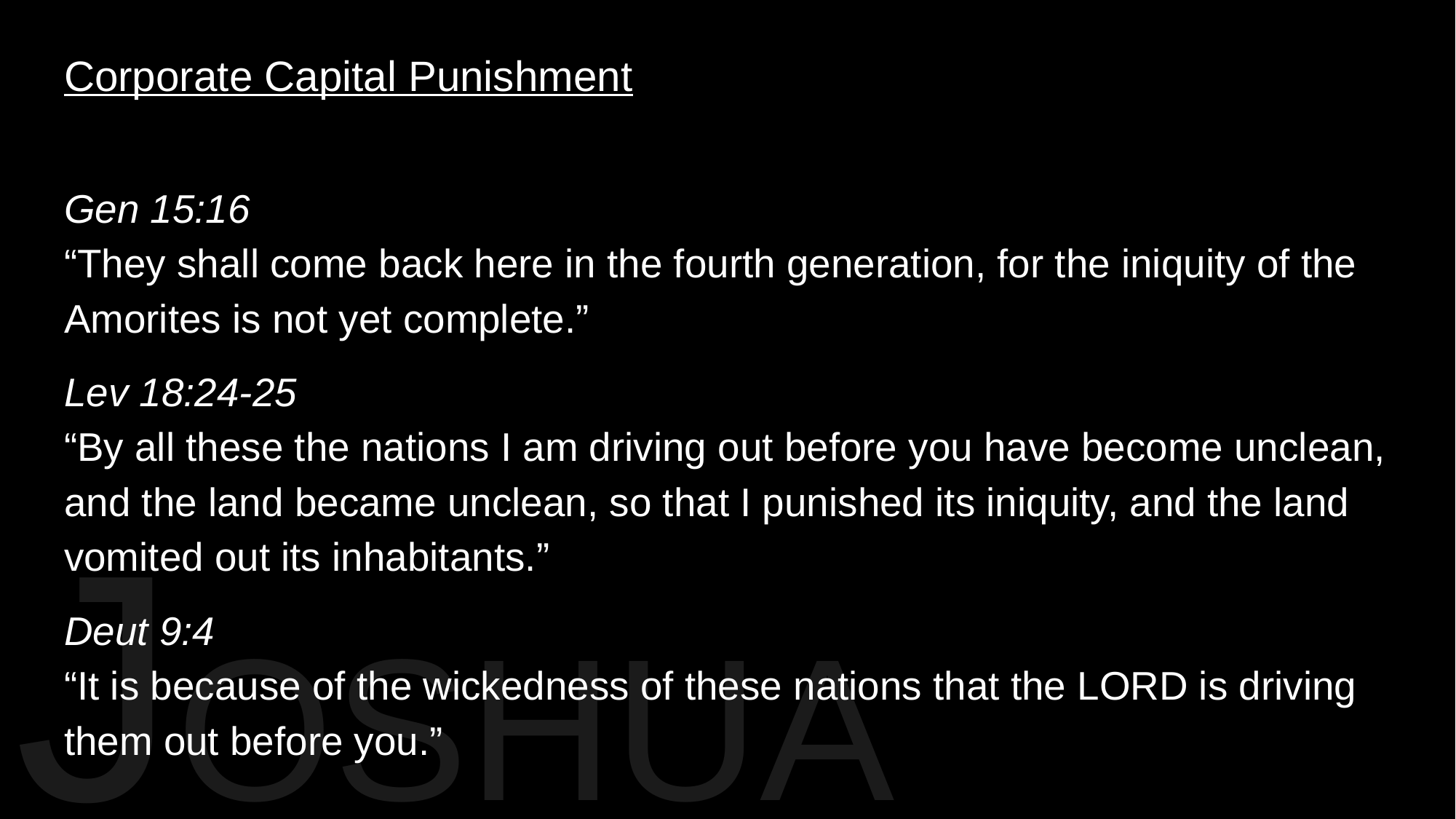

# Corporate Capital Punishment

Gen 15:16
“They shall come back here in the fourth generation, for the iniquity of the Amorites is not yet complete.”
Lev 18:24-25
“By all these the nations I am driving out before you have become unclean, and the land became unclean, so that I punished its iniquity, and the land vomited out its inhabitants.”
Deut 9:4
“It is because of the wickedness of these nations that the LORD is driving them out before you.”
JOSHUA